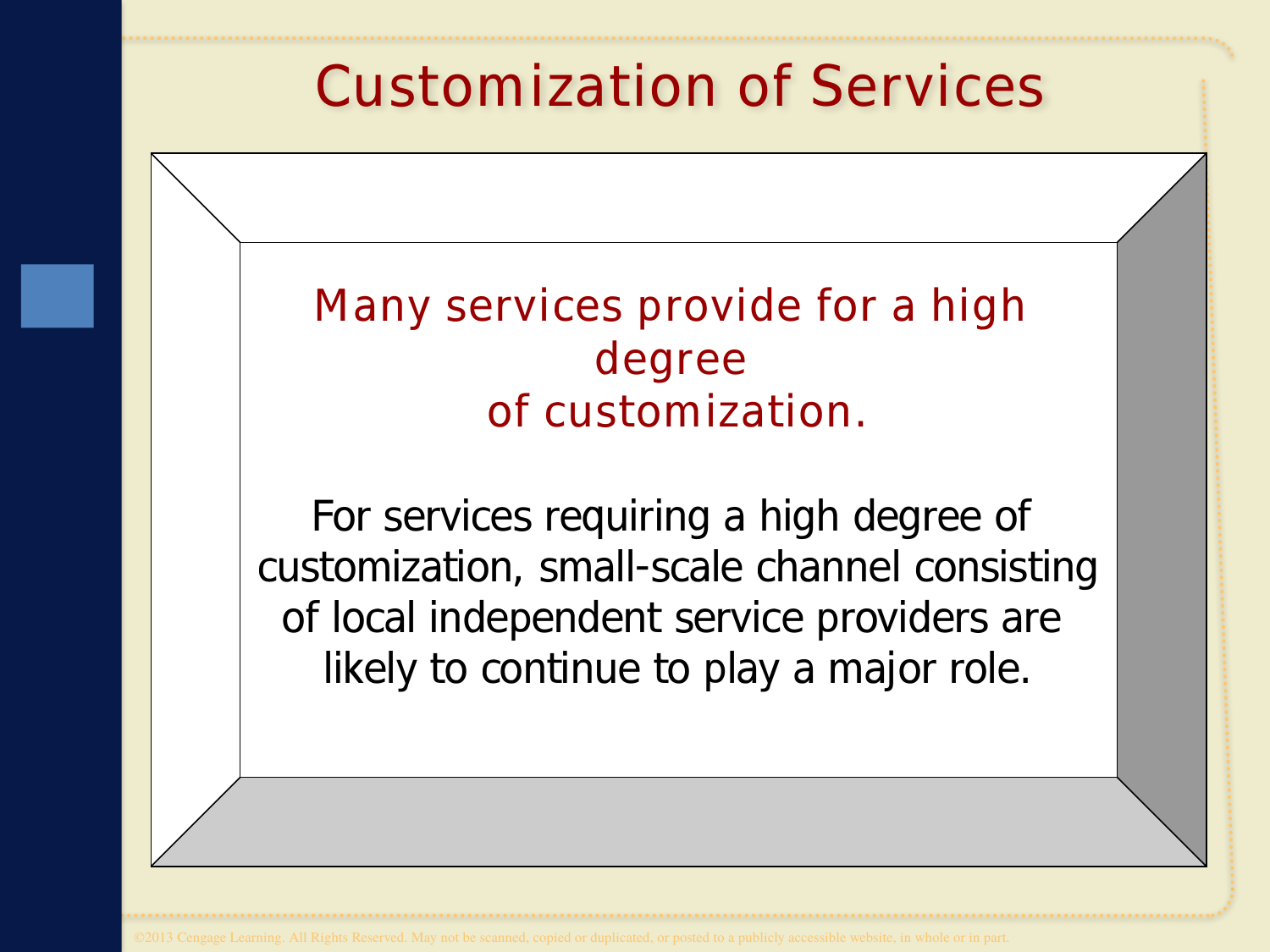

# Customization of Services
Many services provide for a high
degree
of customization.

For services requiring a high degree of
customization, small-scale channel consisting
of local independent service providers are
likely to continue to play a major role.